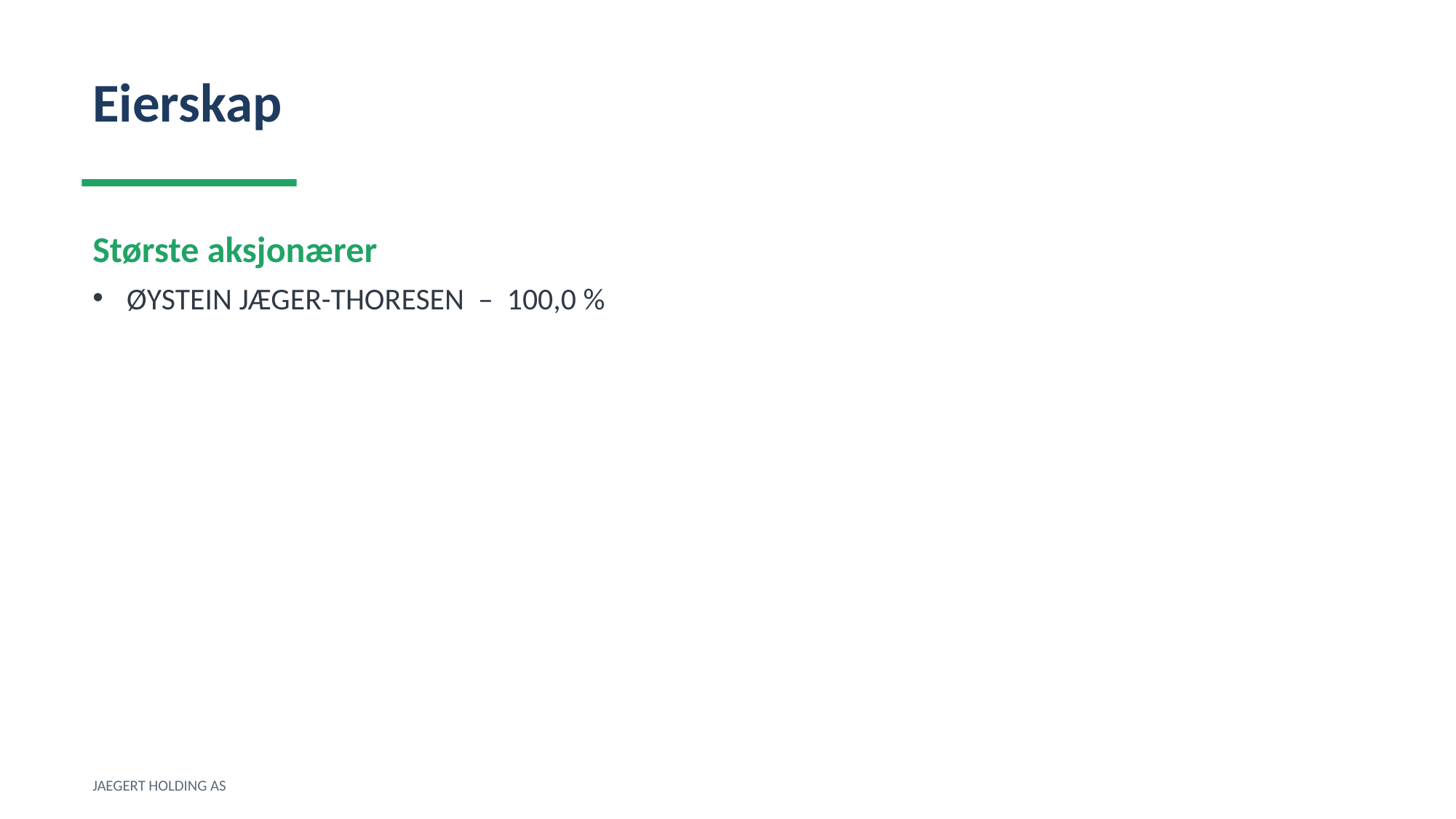

Eierskap

Største aksjonærer
ØYSTEIN JÆGER-THORESEN  –  100,0 %
JAEGERT HOLDING AS